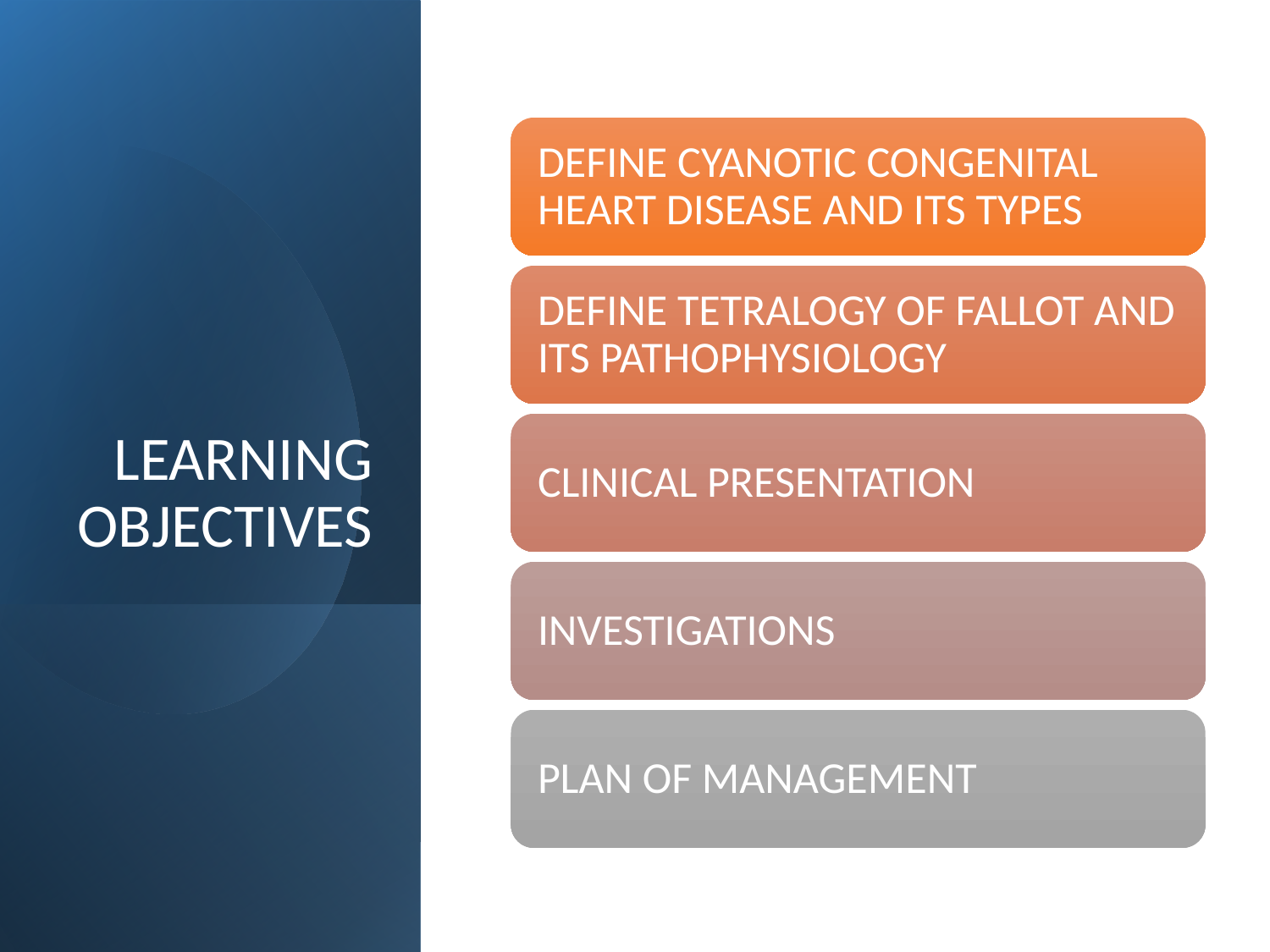

DEFINE CYANOTIC CONGENITAL HEART DISEASE AND ITS TYPES
DEFINE TETRALOGY OF FALLOT AND ITS PATHOPHYSIOLOGY
CLINICAL PRESENTATION
INVESTIGATIONS
PLAN OF MANAGEMENT

# LEARNING OBJECTIVES